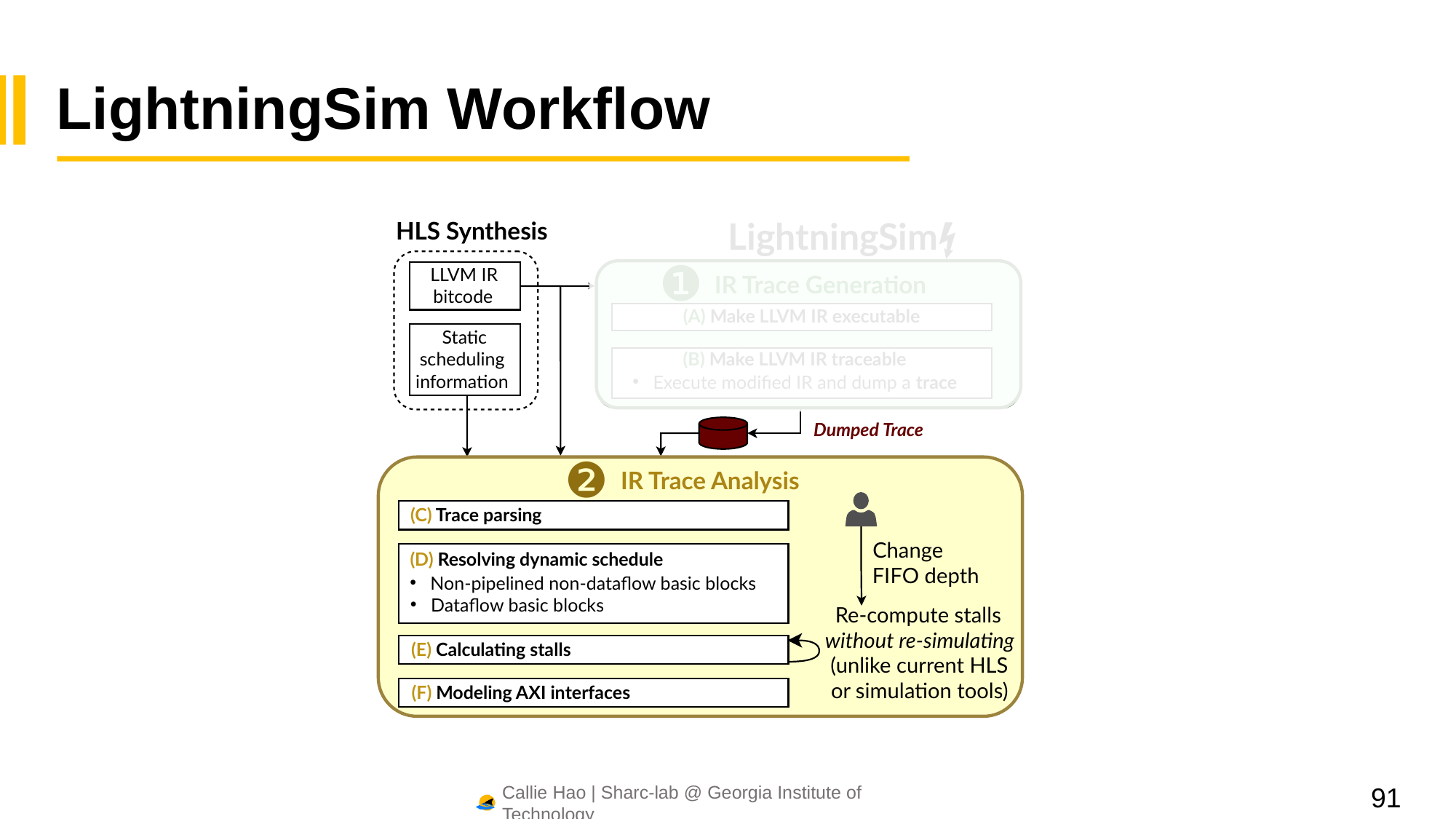

# LightningSim Workflow

LightningSim⚡
HLS Synthesis

❶

IR Trace Generation
LLVM IR
bitcode

(A) Make LLVM IR executable

Static
scheduling
information

(B) Make LLVM IR traceable

Execute modified IR and dump a trace

Dumped Trace

❷

IR Trace Analysis

Change
FIFO depth

(C) Trace parsing

(D) Resolving dynamic schedule

Non-pipelined non-dataflow basic blocks
Dataflow basic blocks
Re-compute stalls
without re-simulating
(unlike current HLS
or simulation tools)

(E) Calculating stalls

(F) Modeling AXI interfaces

91